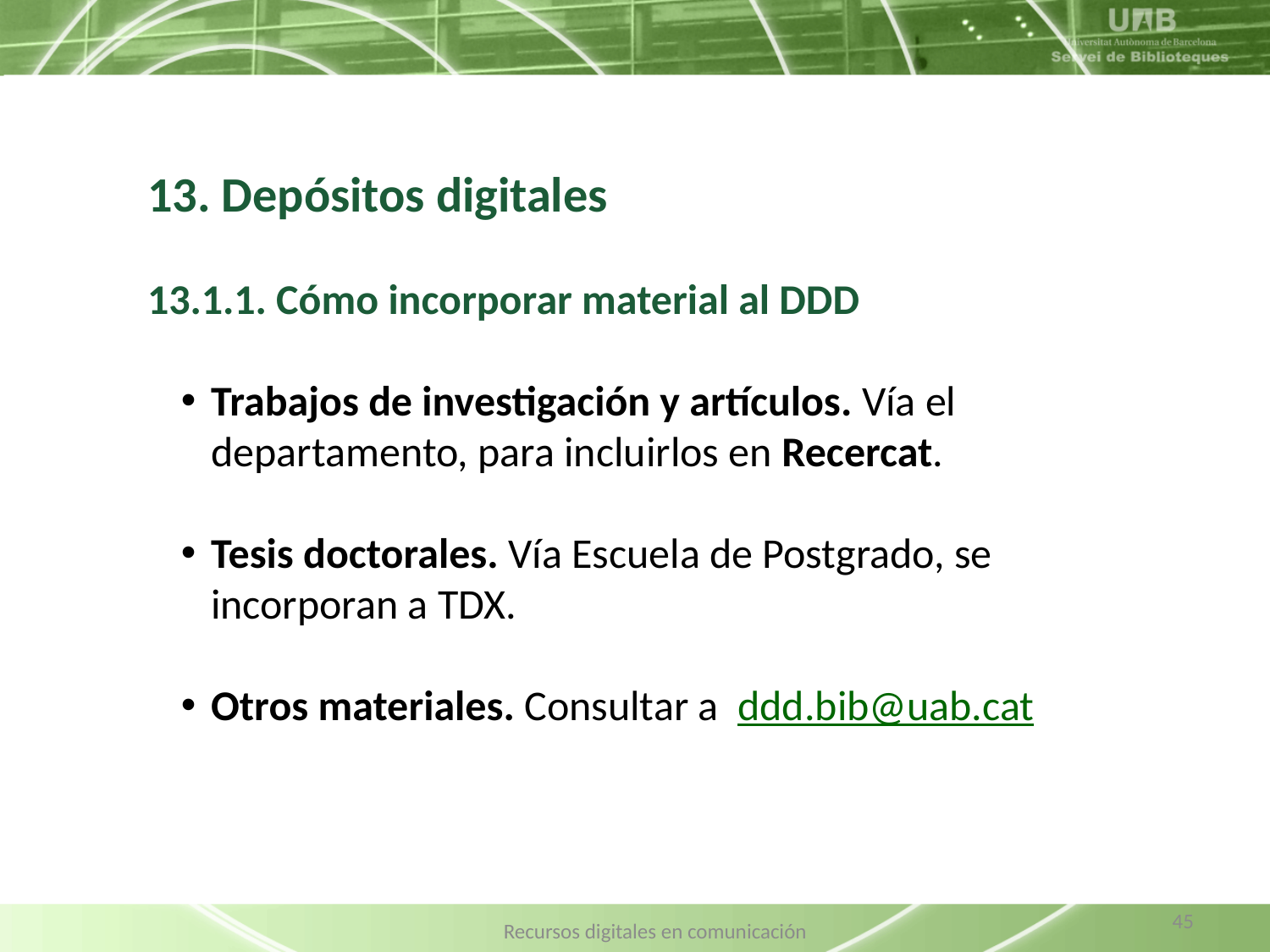

13. Depósitos digitales

13.1.1. Cómo incorporar material al DDD

Trabajos de investigación y artículos. Vía el departamento, para incluirlos en Recercat.

Tesis doctorales. Vía Escuela de Postgrado, se incorporan a TDX.

Otros materiales. Consultar a  ddd.bib@uab.cat

45
Recursos digitales en comunicación